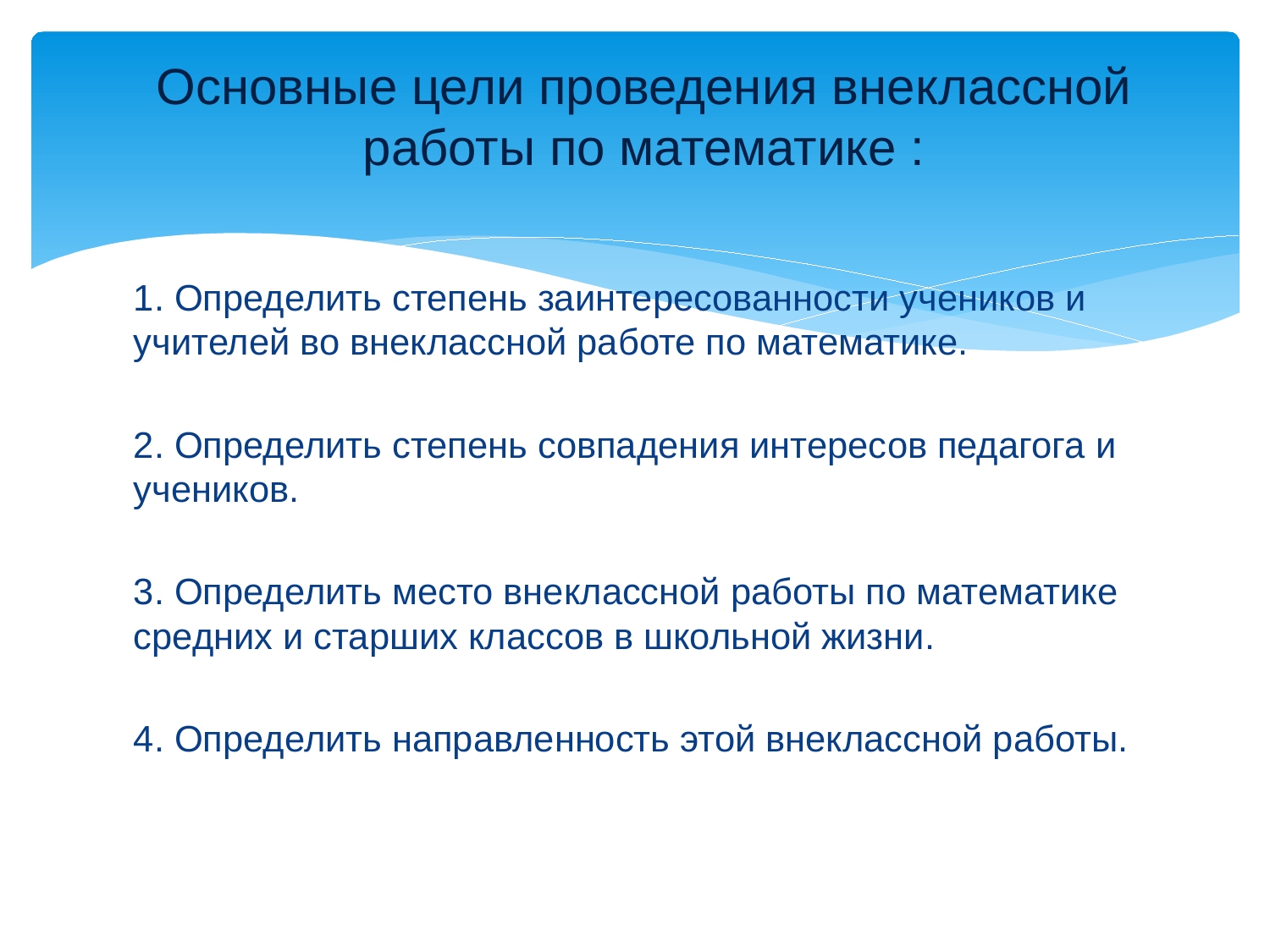

# Основные цели проведения внеклассной работы по математике :

1. Определить степень заинтересованности учеников и учителей во внеклассной работе по математике.

2. Определить степень совпадения интересов педагога и учеников.

3. Определить место внеклассной работы по математике средних и старших классов в школьной жизни.

4. Определить направленность этой внеклассной работы.